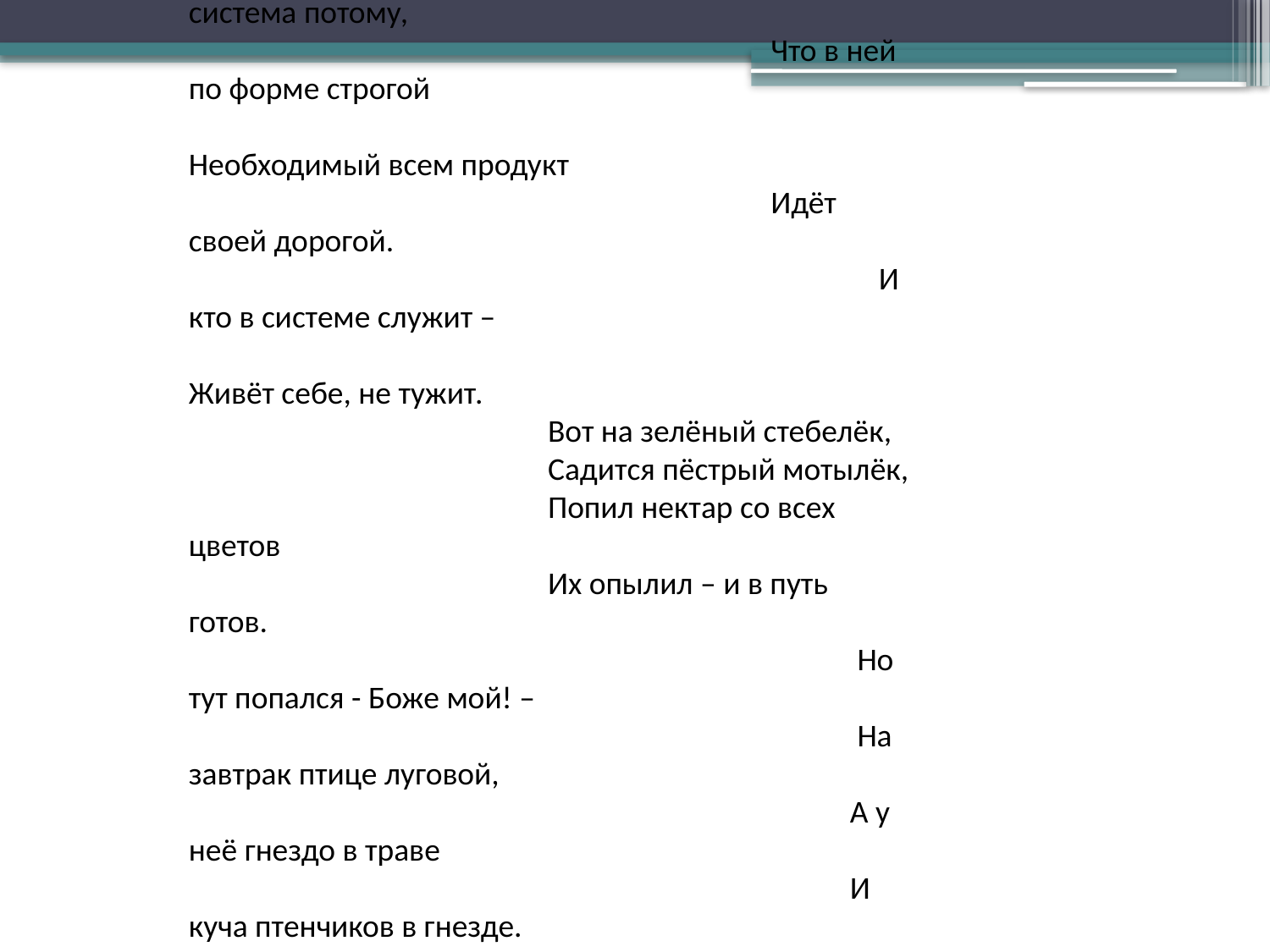

- Ну что же, подведём баланс,
   Чтоб в стихотворном виде
   Экосистему юный глаз
   Отчётливо увидел.
                                  Она система потому,
                                  Что в ней по форме строгой
                                  Необходимый всем продукт
                                  Идёт своей дорогой.
                                                 И кто в системе служит –
                                                Живёт себе, не тужит.
   Вот на зелёный стебелёк,
   Садится пёстрый мотылёк,
   Попил нектар со всех цветов
   Их опылил – и в путь готов.
                                              Но тут попался - Боже мой! –
                                              На завтрак птице луговой,
                                             А у неё гнездо в траве
                                             И куча птенчиков в гнезде.
                                             И уж, конечно, их помёт
                                             Питанье травушке даёт.